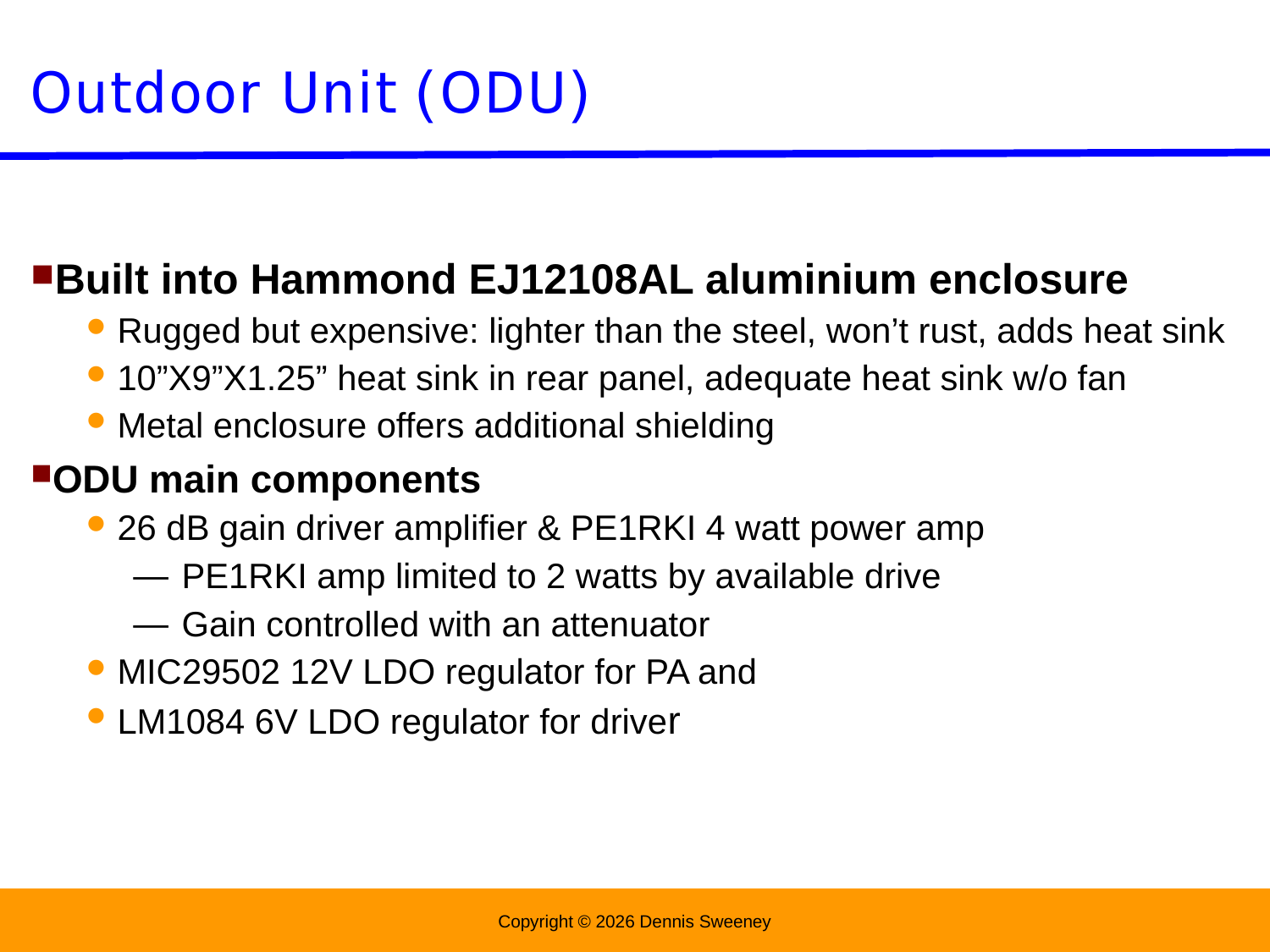

Outdoor Unit (ODU)

Built into Hammond EJ12108AL aluminium enclosure
Rugged but expensive: lighter than the steel, won’t rust, adds heat sink
10”X9”X1.25” heat sink in rear panel, adequate heat sink w/o fan
Metal enclosure offers additional shielding
ODU main components
26 dB gain driver amplifier & PE1RKI 4 watt power amp
PE1RKI amp limited to 2 watts by available drive
Gain controlled with an attenuator
MIC29502 12V LDO regulator for PA and
LM1084 6V LDO regulator for driver

Copyright © 2026 Dennis Sweeney